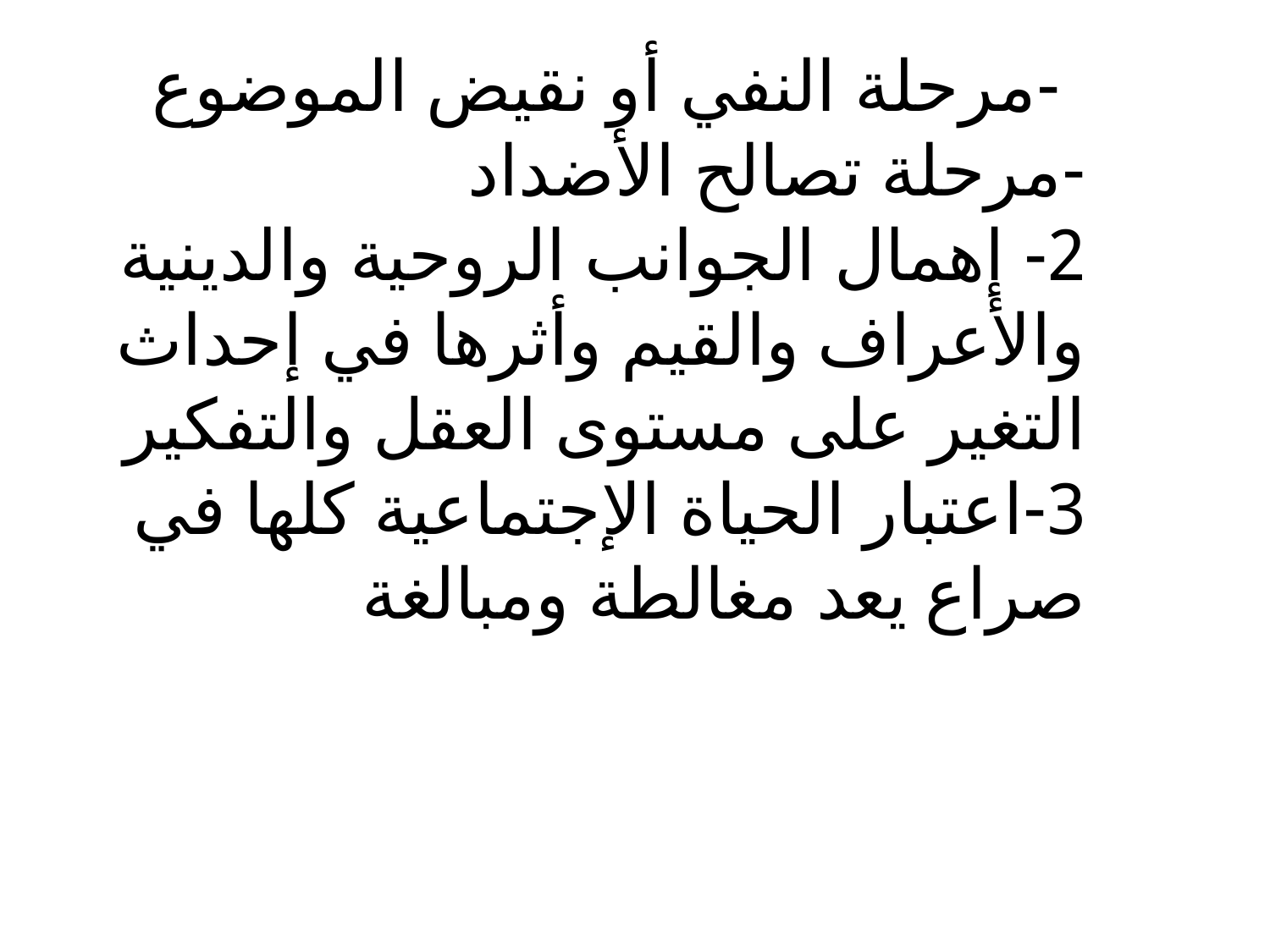

# -مرحلة النفي أو نقيض الموضوع -مرحلة تصالح الأضداد 2- إهمال الجوانب الروحية والدينية والأعراف والقيم وأثرها في إحداث التغير على مستوى العقل والتفكير 3-اعتبار الحياة الإجتماعية كلها في صراع يعد مغالطة ومبالغة